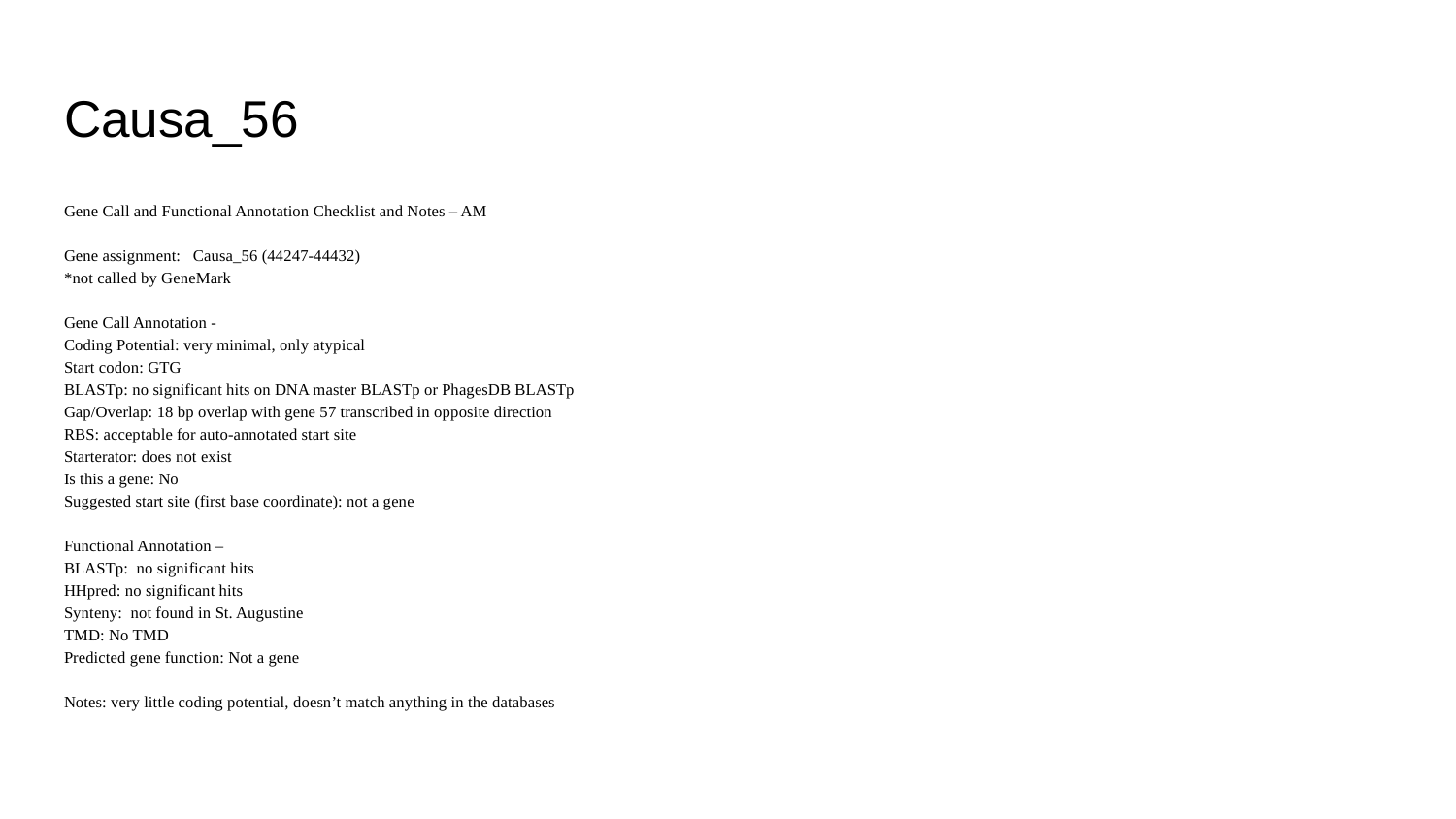

# Causa_56
Gene Call and Functional Annotation Checklist and Notes – AM

Gene assignment:   Causa_56 (44247-44432)
*not called by GeneMark

Gene Call Annotation -
Coding Potential: very minimal, only atypical
Start codon: GTG
BLASTp: no significant hits on DNA master BLASTp or PhagesDB BLASTp
Gap/Overlap: 18 bp overlap with gene 57 transcribed in opposite direction
RBS: acceptable for auto-annotated start site
Starterator: does not exist
Is this a gene: No
Suggested start site (first base coordinate): not a gene

Functional Annotation –
BLASTp:  no significant hits
HHpred: no significant hits
Synteny:  not found in St. Augustine
TMD: No TMD
Predicted gene function: Not a gene

Notes: very little coding potential, doesn’t match anything in the databases